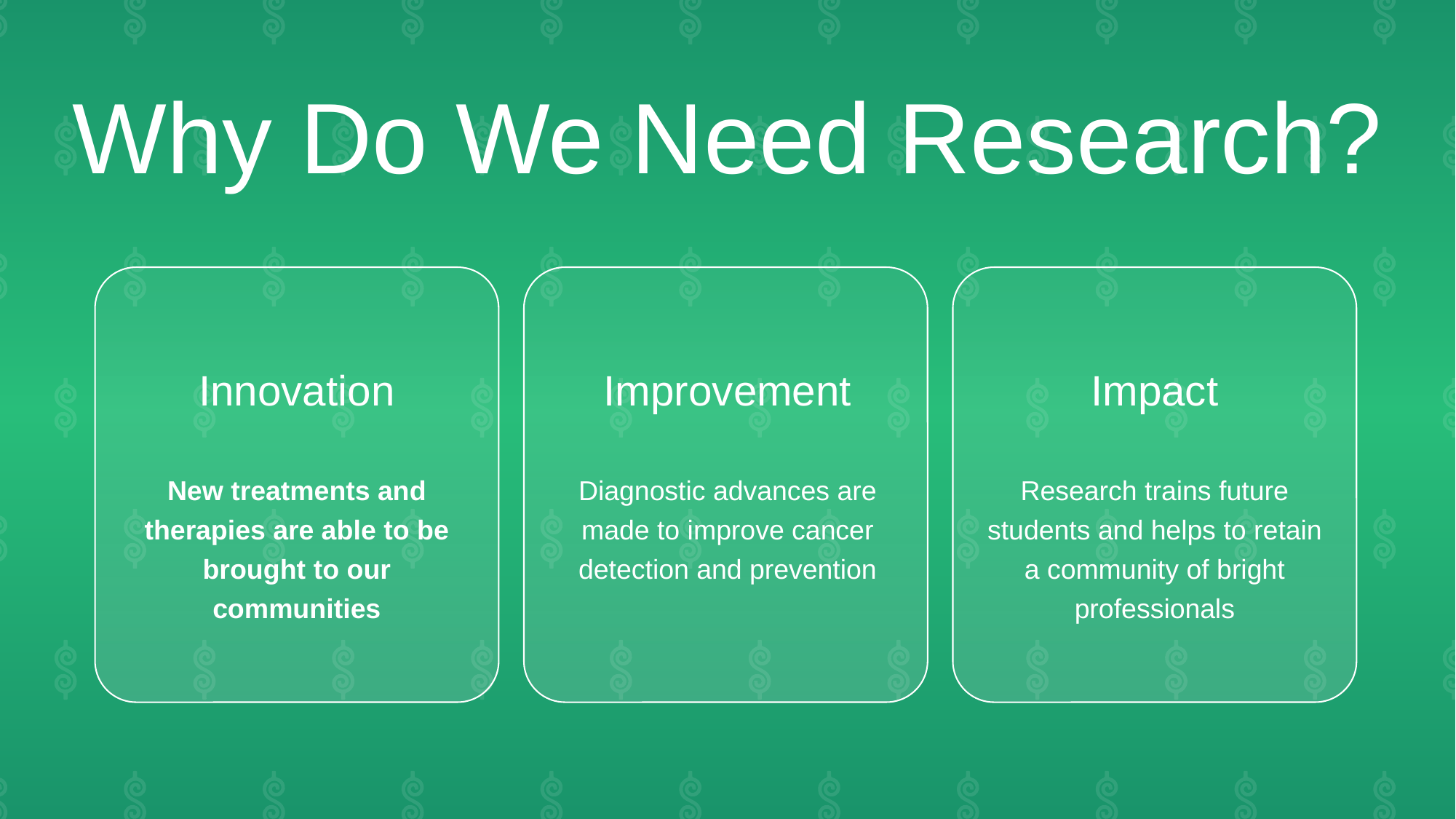

Why Do We Need Research?

Innovation

New treatments and therapies are able to be brought to our communities

Improvement

Diagnostic advances are made to improve cancer detection and prevention

Impact

Research trains future students and helps to retain a community of bright professionals